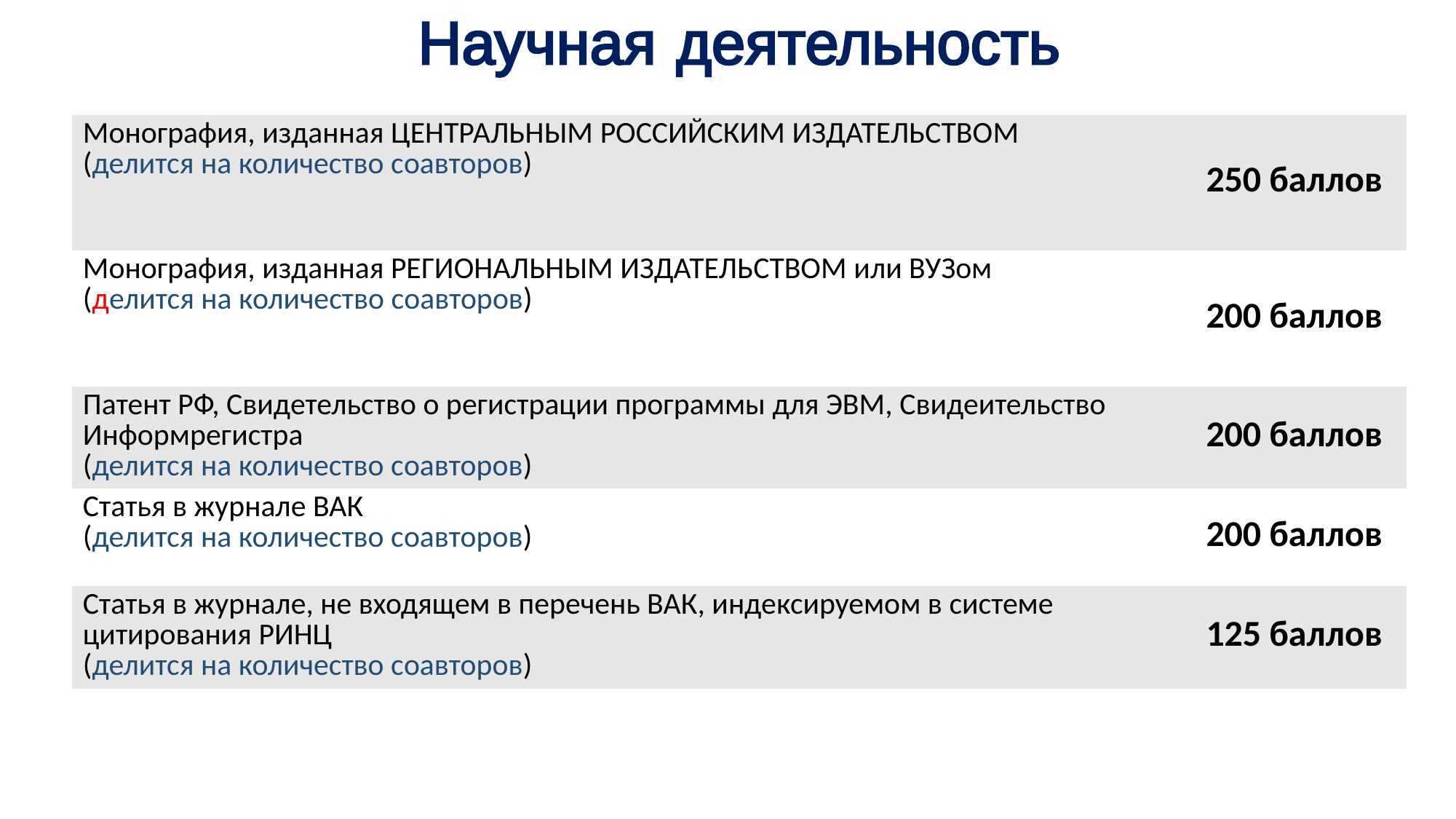

Научная деятельность
| Монография, изданная ЦЕНТРАЛЬНЫМ РОССИЙСКИМ ИЗДАТЕЛЬСТВОМ (делится на количество соавторов) | 250 баллов |
| --- | --- |
| Монография, изданная РЕГИОНАЛЬНЫМ ИЗДАТЕЛЬСТВОМ или ВУЗом (делится на количество соавторов) | 200 баллов |
| Патент РФ, Свидетельство о регистрации программы для ЭВМ, Свидеительство Информрегистра (делится на количество соавторов) | 200 баллов |
| Статья в журнале ВАК (делится на количество соавторов) | 200 баллов |
| Статья в журнале, не входящем в перечень ВАК, индексируемом в системе цитирования РИНЦ (делится на количество соавторов) | 125 баллов |